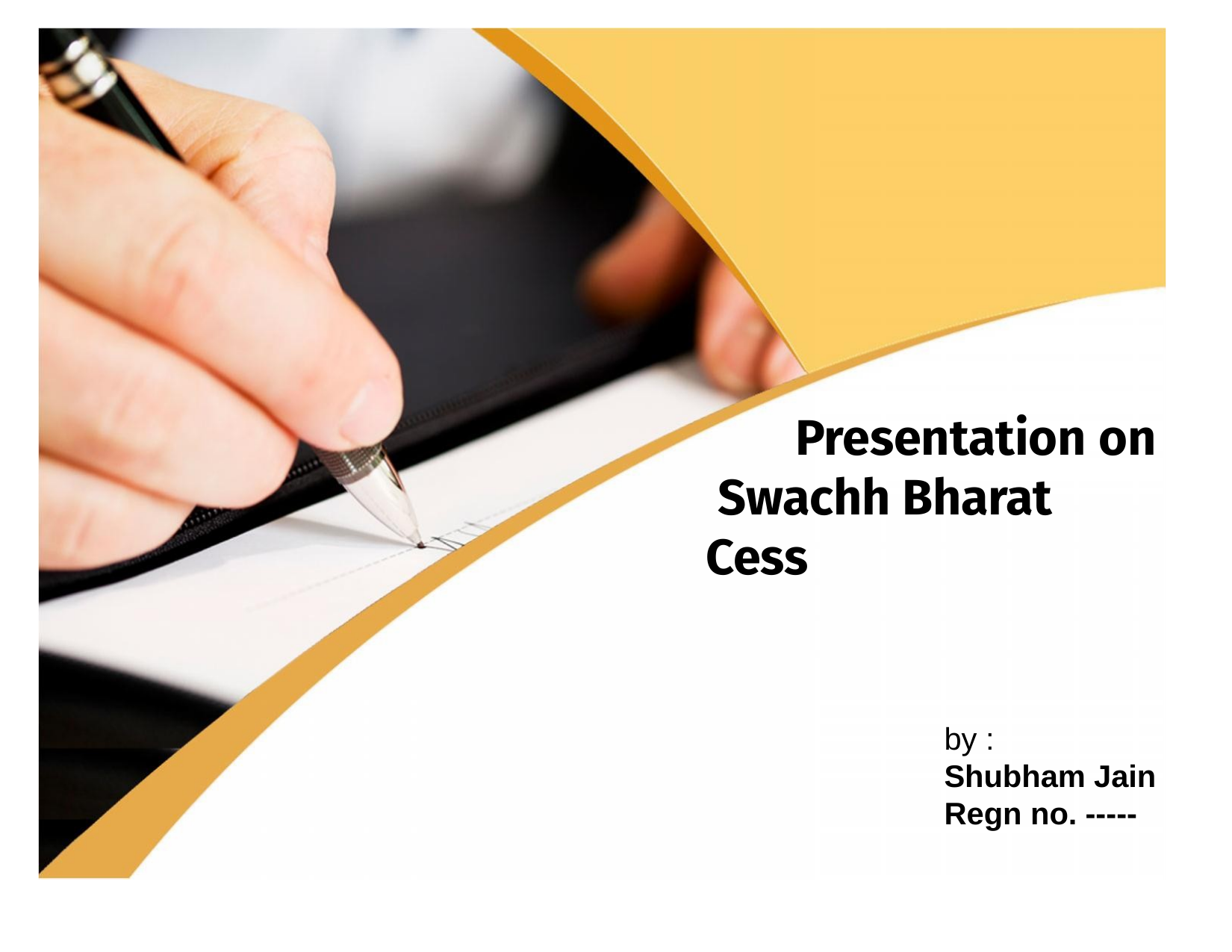

# Presentation on  Swachh Bharat Cess

by :
Shubham Jain
Regn no. -----